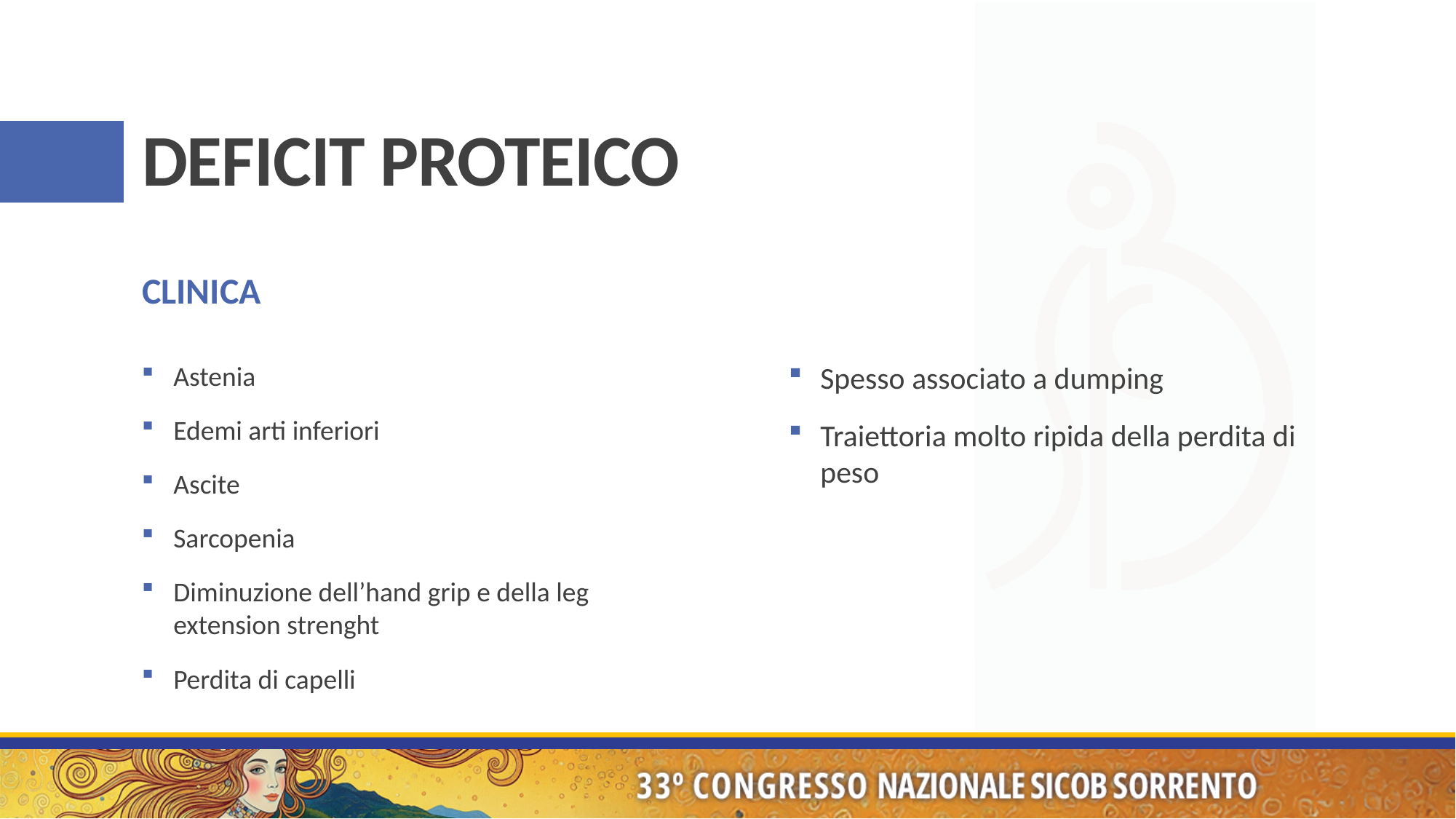

# DEFICIT PROTEICO
Clinica

Spesso associato a dumping
Traiettoria molto ripida della perdita di peso
Astenia
Edemi arti inferiori
Ascite
Sarcopenia
Diminuzione dell’hand grip e della leg extension strenght
Perdita di capelli